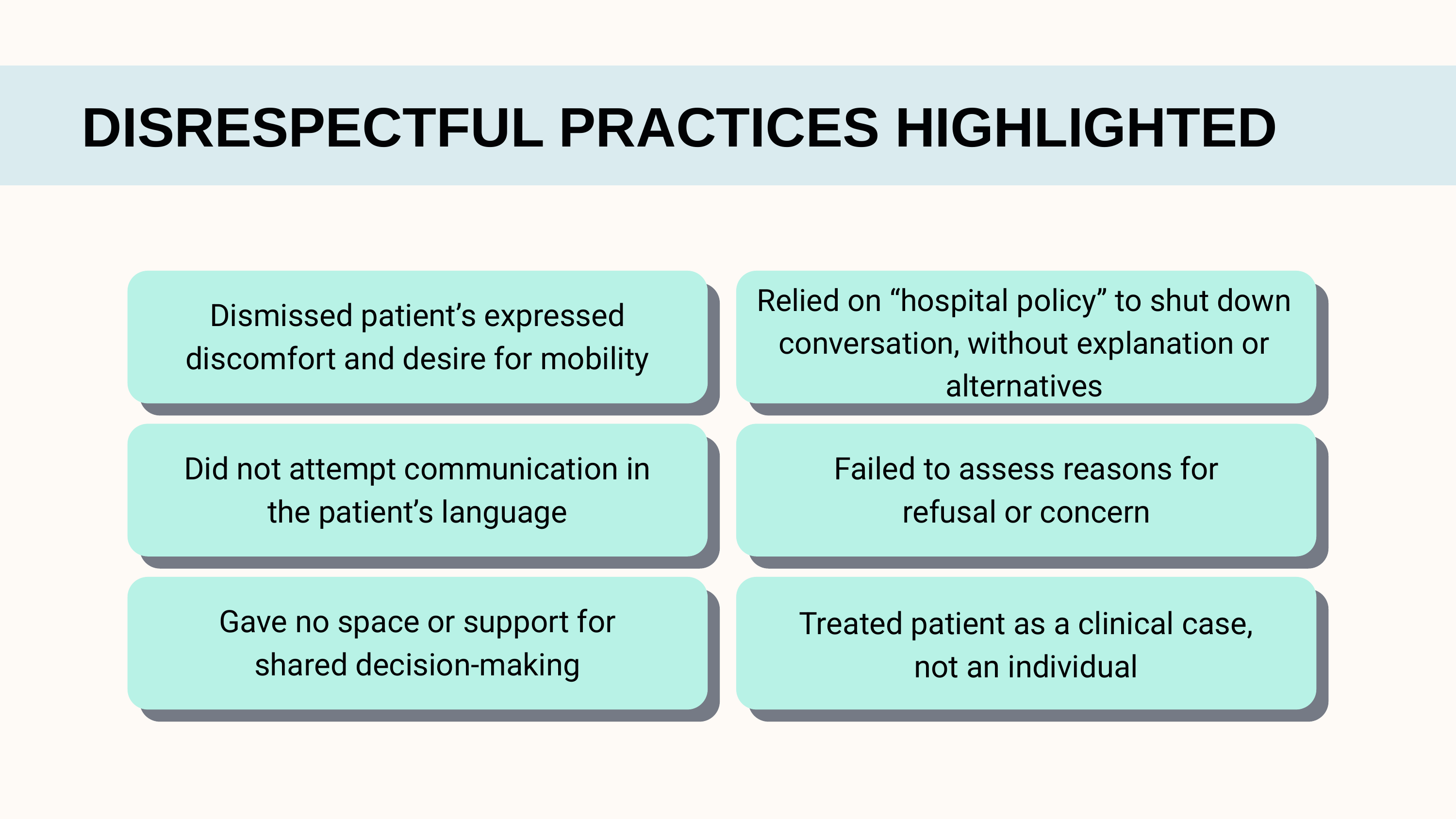

DISRESPECTFUL PRACTICES HIGHLIGHTED

Dismissed patient’s expressed discomfort and desire for mobility

Relied on “hospital policy” to shut down conversation, without explanation or alternatives

Did not attempt communication in the patient’s language

Failed to assess reasons for refusal or concern

Gave no space or support for shared decision-making

Treated patient as a clinical case, not an individual